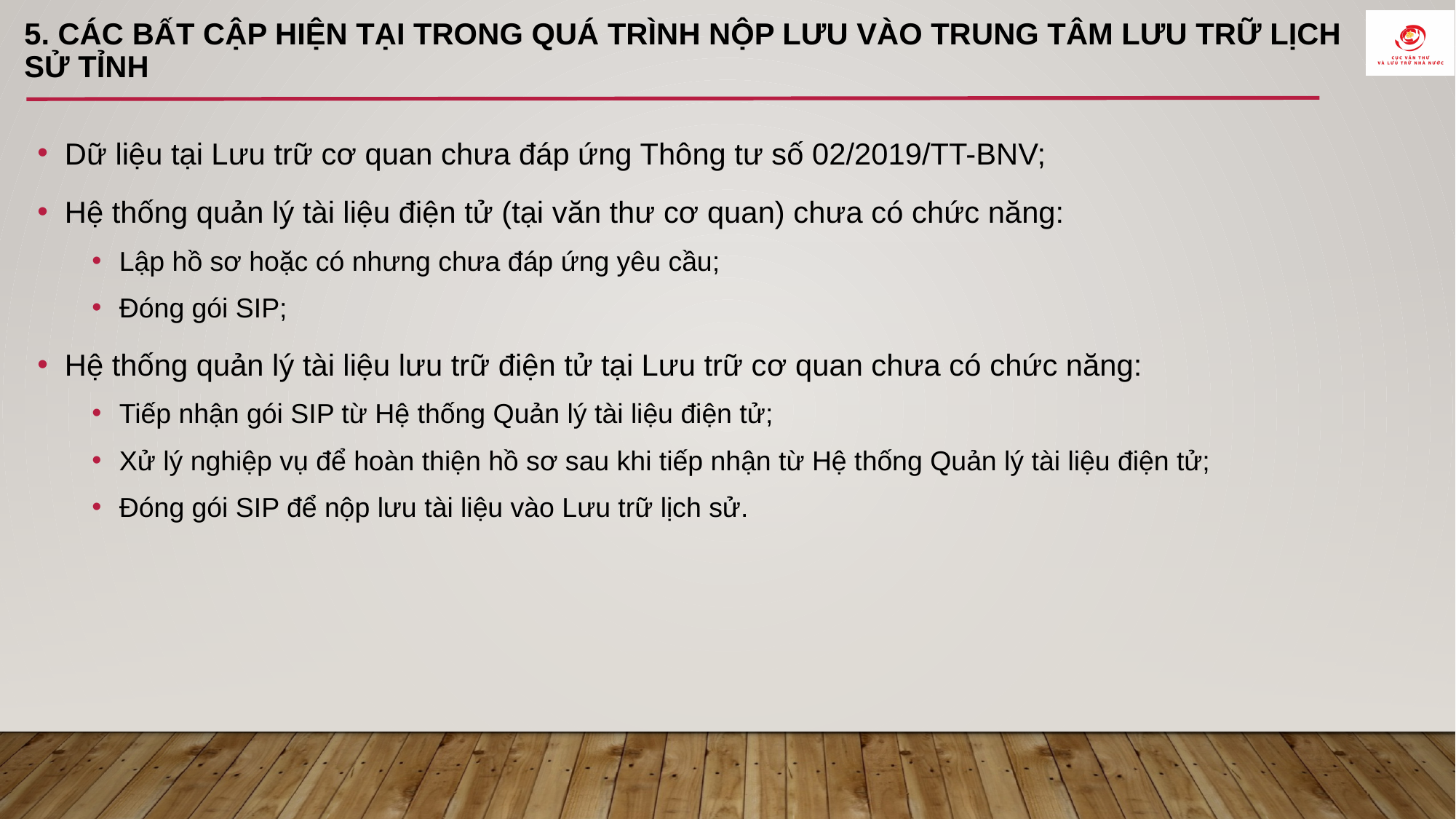

# 5. Các bất cập hiện tại trong quá trình nộp lưu vào trung tâm lưu trữ lịch sử tỉnh
Dữ liệu tại Lưu trữ cơ quan chưa đáp ứng Thông tư số 02/2019/TT-BNV;
Hệ thống quản lý tài liệu điện tử (tại văn thư cơ quan) chưa có chức năng:
Lập hồ sơ hoặc có nhưng chưa đáp ứng yêu cầu;
Đóng gói SIP;
Hệ thống quản lý tài liệu lưu trữ điện tử tại Lưu trữ cơ quan chưa có chức năng:
Tiếp nhận gói SIP từ Hệ thống Quản lý tài liệu điện tử;
Xử lý nghiệp vụ để hoàn thiện hồ sơ sau khi tiếp nhận từ Hệ thống Quản lý tài liệu điện tử;
Đóng gói SIP để nộp lưu tài liệu vào Lưu trữ lịch sử.